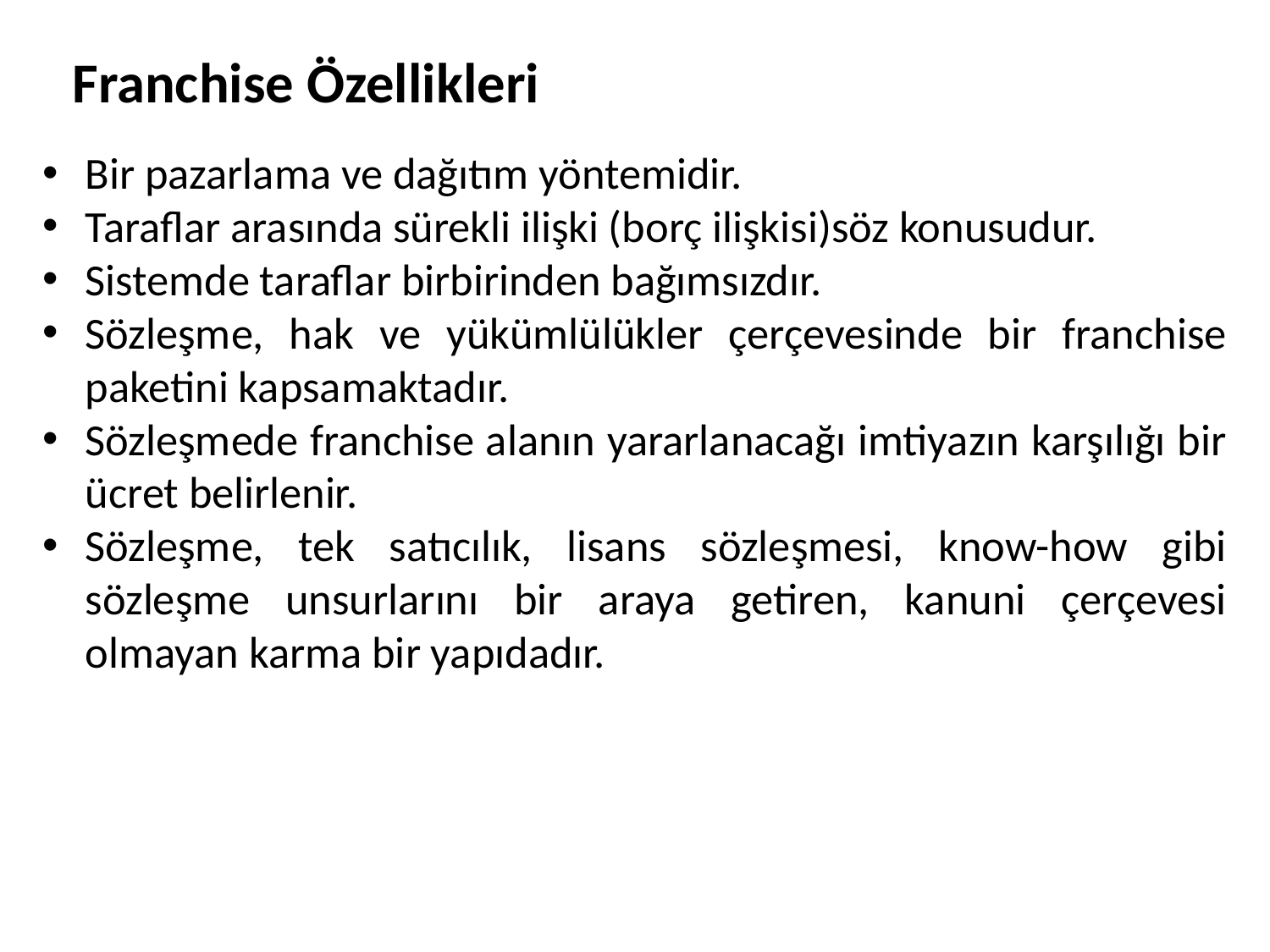

Franchise Özellikleri

Bir pazarlama ve dağıtım yöntemidir.
Taraflar arasında sürekli ilişki (borç ilişkisi)söz konusudur.
Sistemde taraflar birbirinden bağımsızdır.
Sözleşme, hak ve yükümlülükler çerçevesinde bir franchise paketini kapsamaktadır.
Sözleşmede franchise alanın yararlanacağı imtiyazın karşılığı bir ücret belirlenir.
Sözleşme, tek satıcılık, lisans sözleşmesi, know-how gibi sözleşme unsurlarını bir araya getiren, kanuni çerçevesi olmayan karma bir yapıdadır.